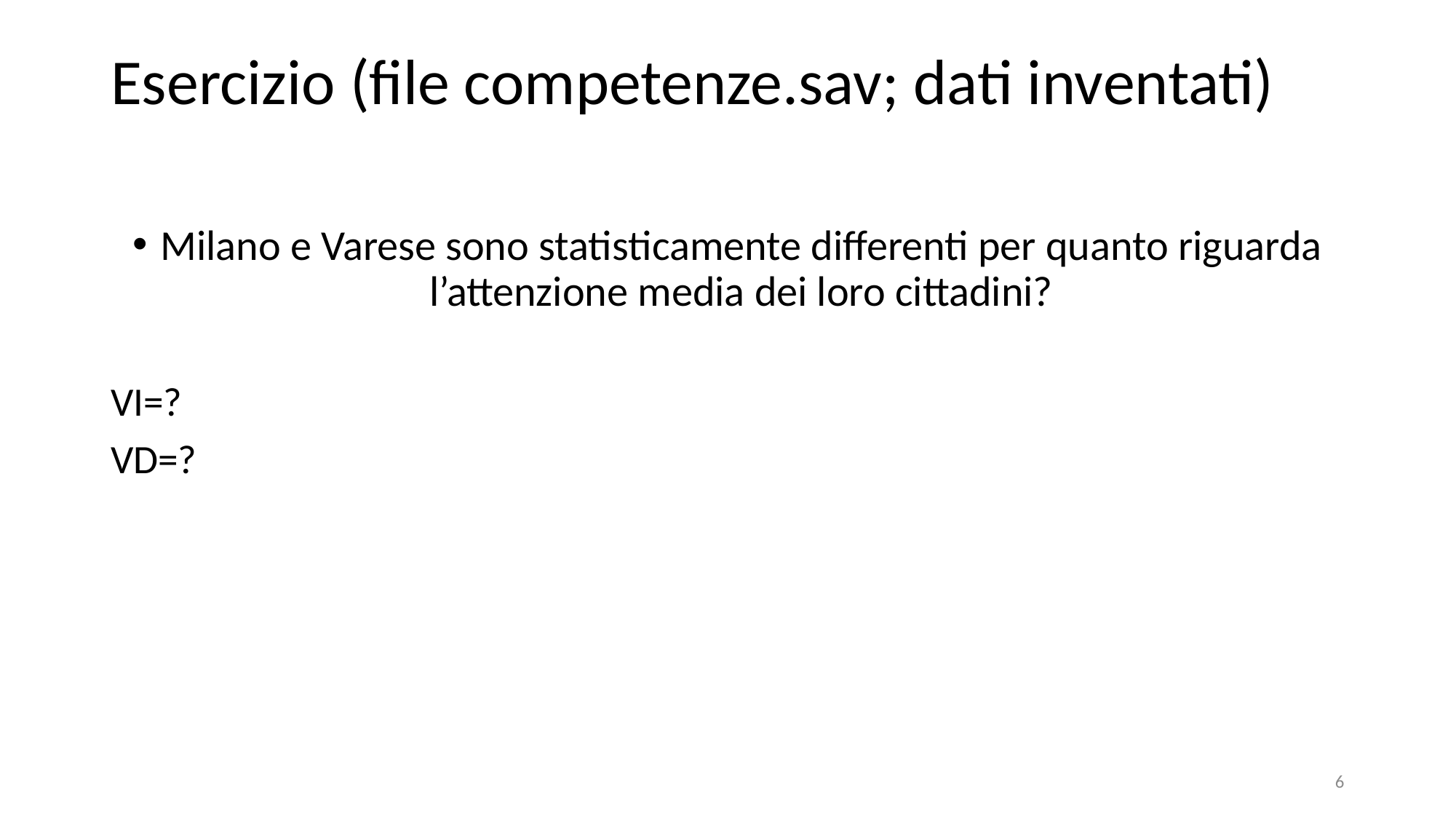

Esercizio (file competenze.sav; dati inventati)
Milano e Varese sono statisticamente differenti per quanto riguarda l’attenzione media dei loro cittadini?

VI=?
VD=?

6